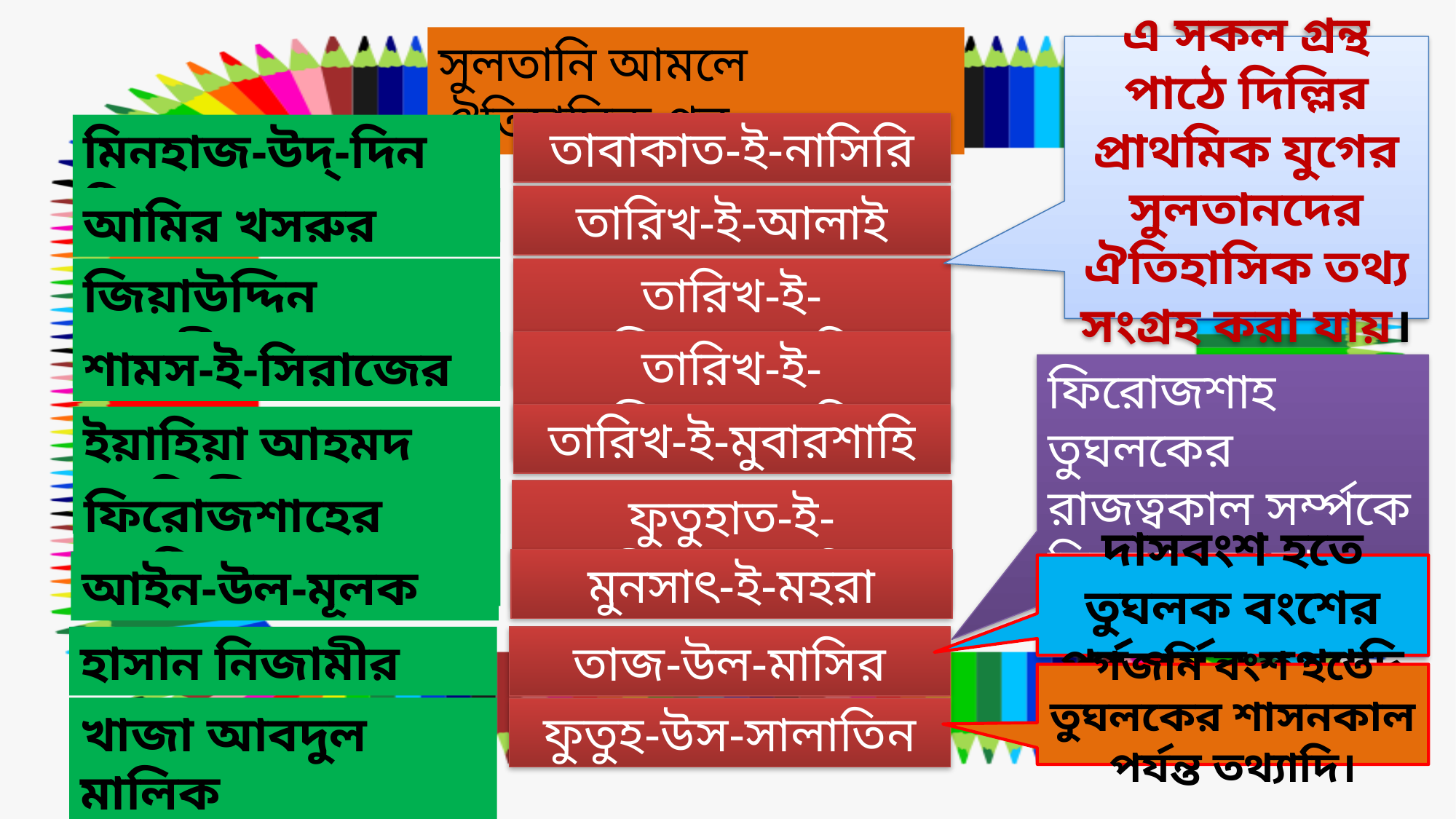

সুলতানি আমলে ঐতিহাসিক গ্রন্থ
এ সকল গ্রন্থ পাঠে দিল্লির প্রাথমিক যুগের সুলতানদের ঐতিহাসিক তথ্য সংগ্রহ করা যায়।
তাবাকাত-ই-নাসিরি
মিনহাজ-উদ্-দিন সিরাজের
তারিখ-ই-আলাই
আমির খসরুর
জিয়াউদ্দিন বারাণীর
তারিখ-ই-ফিরোজশাহি
তারিখ-ই-ফিরোজশাহি
শামস-ই-সিরাজের
ফিরোজশাহ তুঘলকের রাজত্বকাল সর্ম্পকে বিবরণ দেওয়া আছে।
তারিখ-ই-মুবারশাহি
ইয়াহিয়া আহমদ সরহিন্দী
ফিরোজশাহের স্বরচিত
ফুতুহাত-ই-ফিরোজশাহি
মুনসাৎ-ই-মহরা
আইন-উল-মূলক
দাসবংশ হতে তুঘলক বংশের পূর্ব পর্যন্ত তথ্যাদি
হাসান নিজামীর
তাজ-উল-মাসির
গজনি বংশ হতে তুঘলকের শাসনকাল পর্যন্ত তথ্যাদি।
খাজা আবদুল মালিক
ফুতুহ-উস-সালাতিন